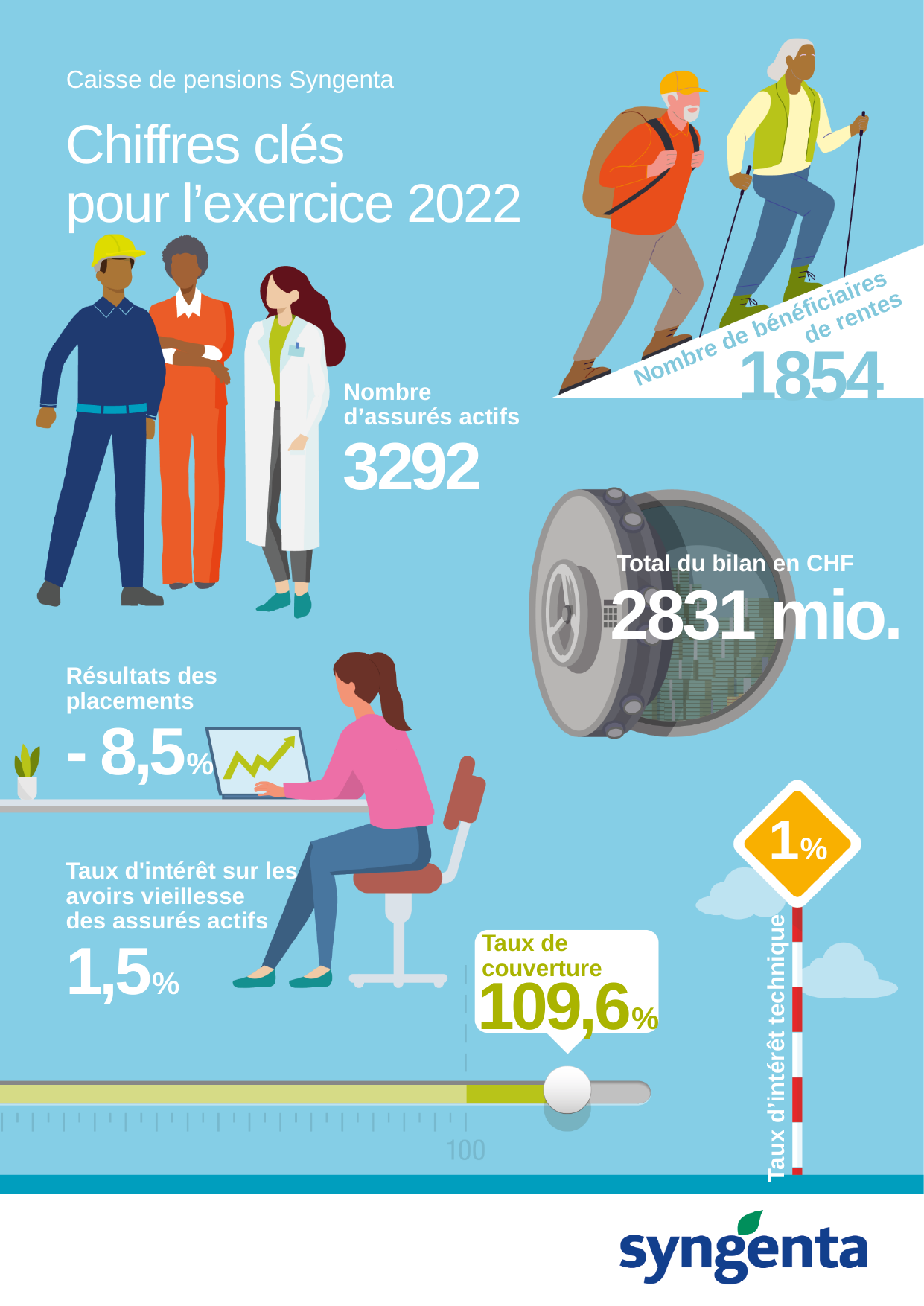

Caisse de pensions Syngenta
Chiffres clés
pour l’exercice 2022
Nombre
d’assurés actifs
Nombre de bénéficiaires
de rentes
1854
3292
Total du bilan en CHF
2831 mio.
Résultats des placements
- 8,5%
Taux d'intérêt sur les avoirs vieillesse
des assurés actifs
1%
Taux de
couverture
1,5%
109,6%
 Taux d’intérêt technique